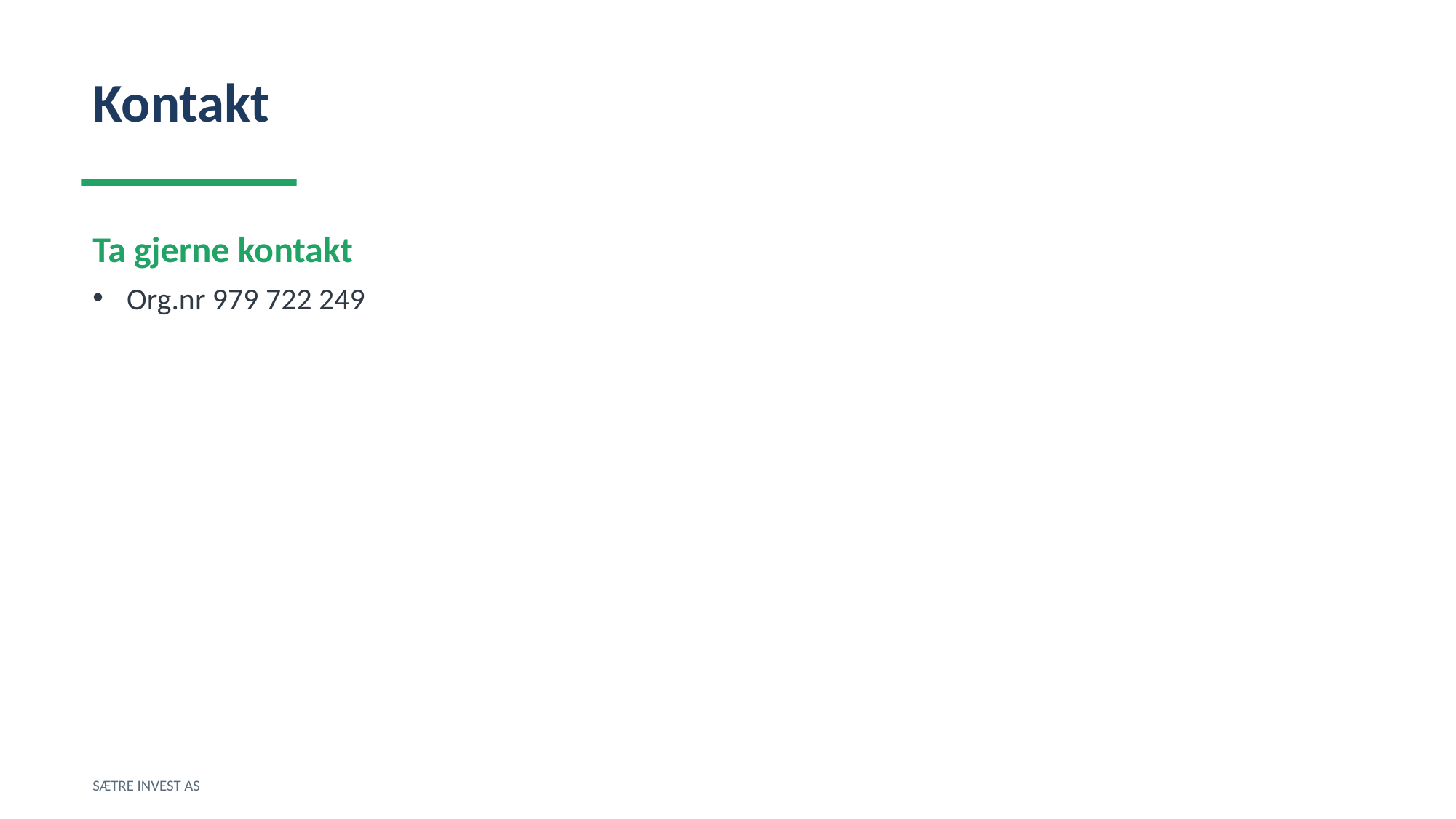

Kontakt

Ta gjerne kontakt
Org.nr 979 722 249
SÆTRE INVEST AS